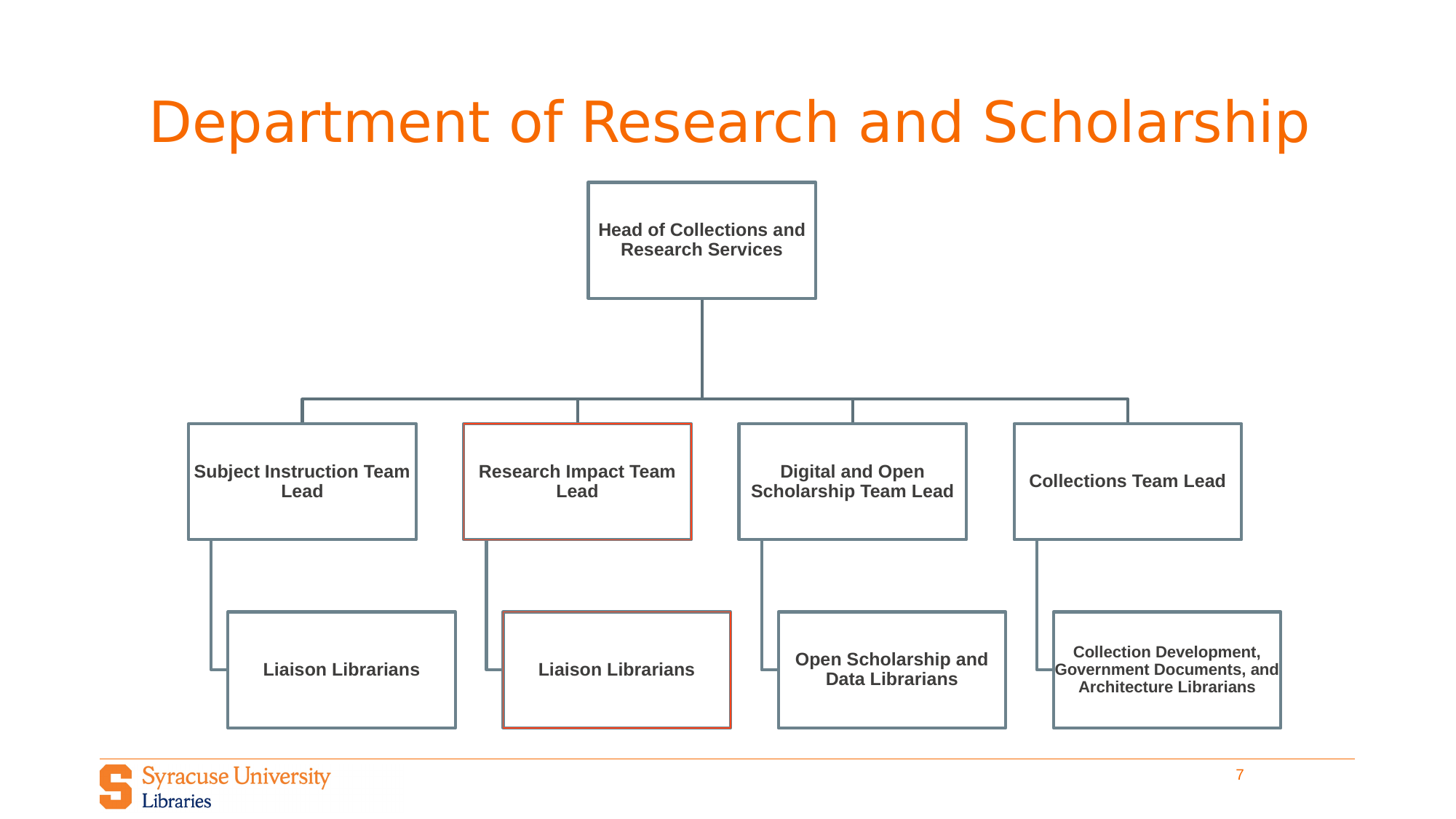

# Department of Research and Scholarship

Head of Collections and Research Services

Subject Instruction Team Lead

Research Impact Team Lead

Digital and Open Scholarship Team Lead

Collections Team Lead

Liaison Librarians

Liaison Librarians

Open Scholarship and Data Librarians

Collection Development, Government Documents, and Architecture Librarians
7